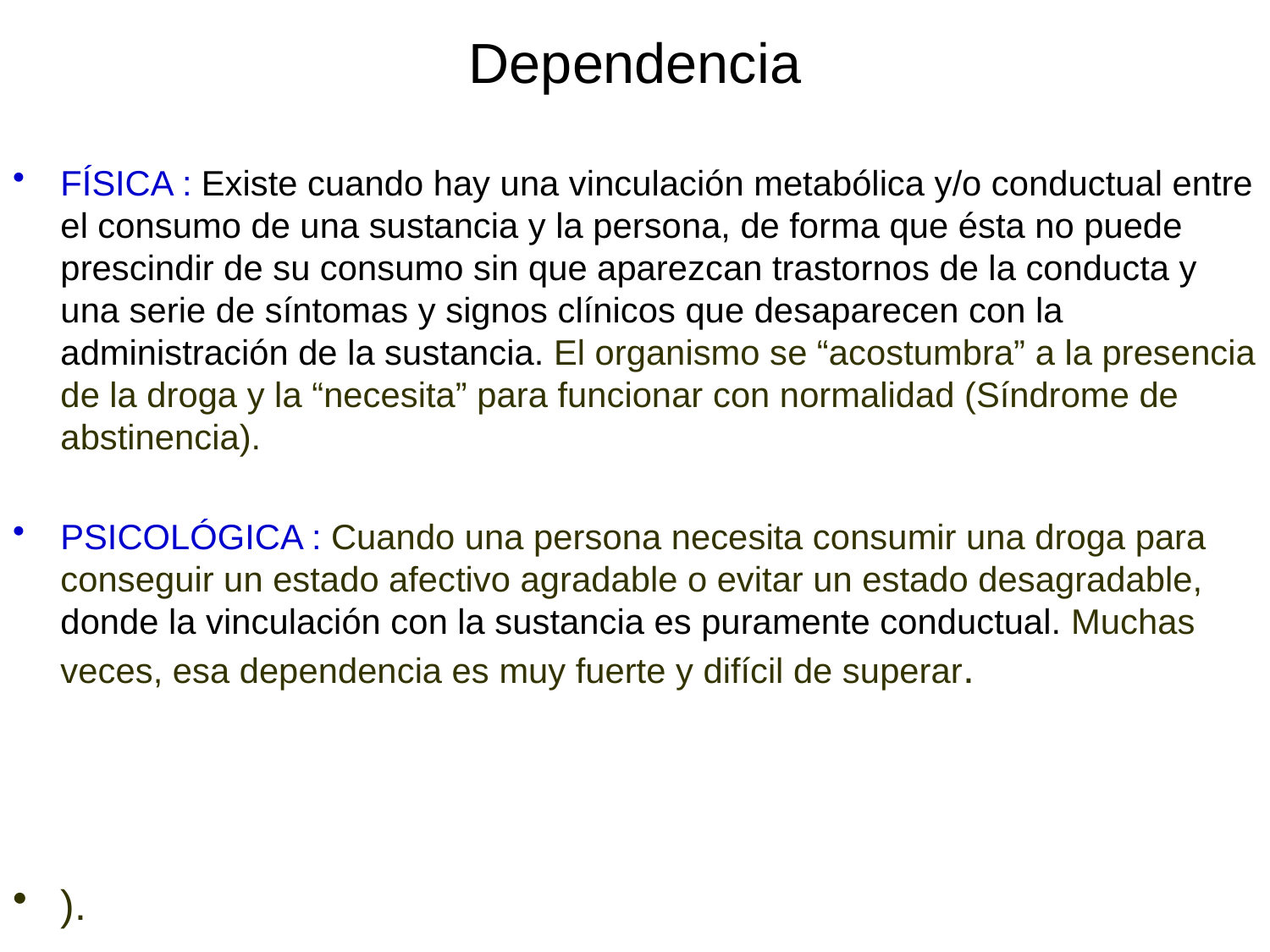

# Dependencia

FÍSICA : Existe cuando hay una vinculación metabólica y/o conductual entre el consumo de una sustancia y la persona, de forma que ésta no puede prescindir de su consumo sin que aparezcan trastornos de la conducta y una serie de síntomas y signos clínicos que desaparecen con la administración de la sustancia. El organismo se “acostumbra” a la presencia de la droga y la “necesita” para funcionar con normalidad (Síndrome de abstinencia).

PSICOLÓGICA : Cuando una persona necesita consumir una droga para conseguir un estado afectivo agradable o evitar un estado desagradable, donde la vinculación con la sustancia es puramente conductual. Muchas veces, esa dependencia es muy fuerte y difícil de superar.

).